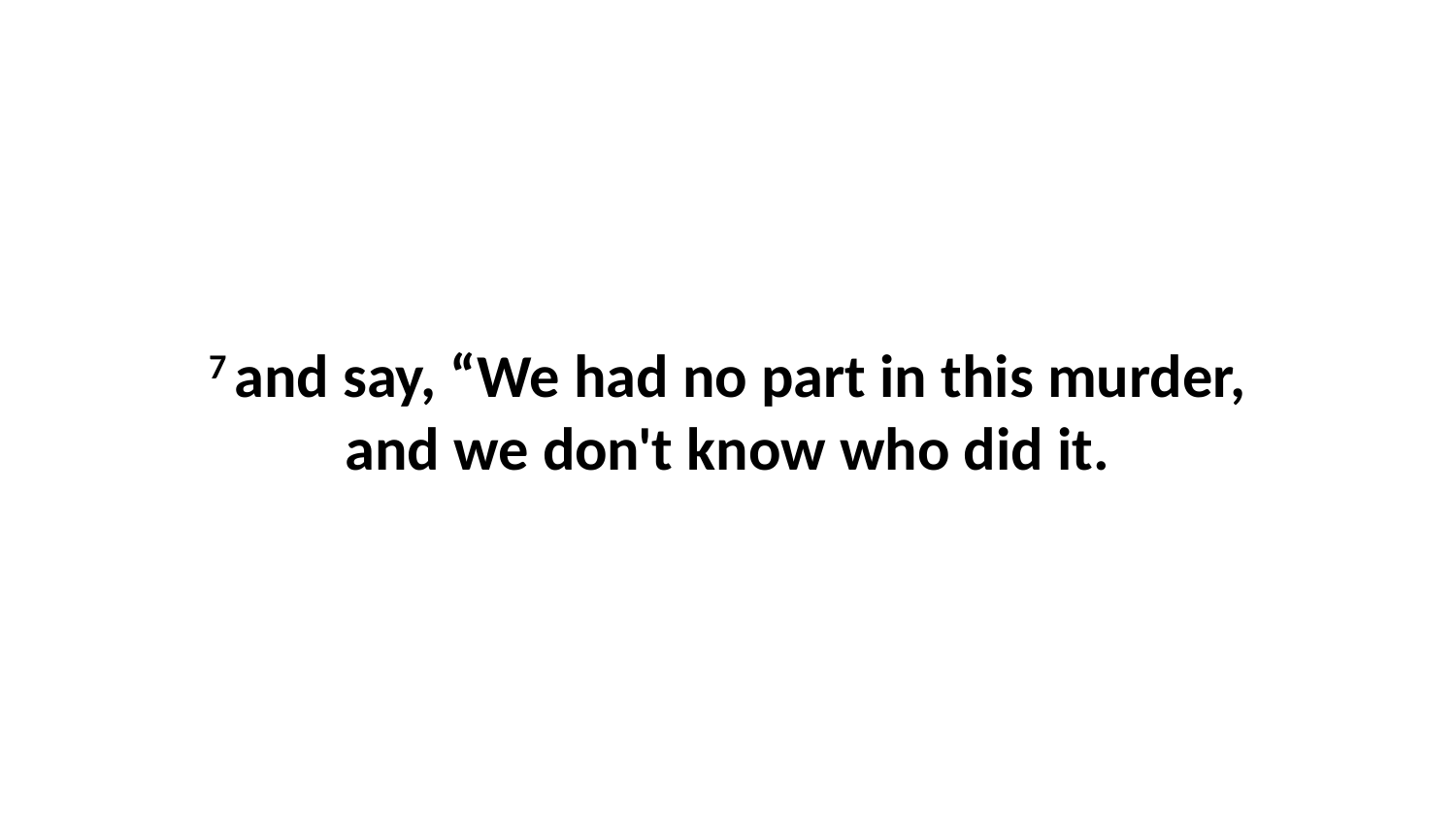

7 and say, “We had no part in this murder, and we don't know who did it.